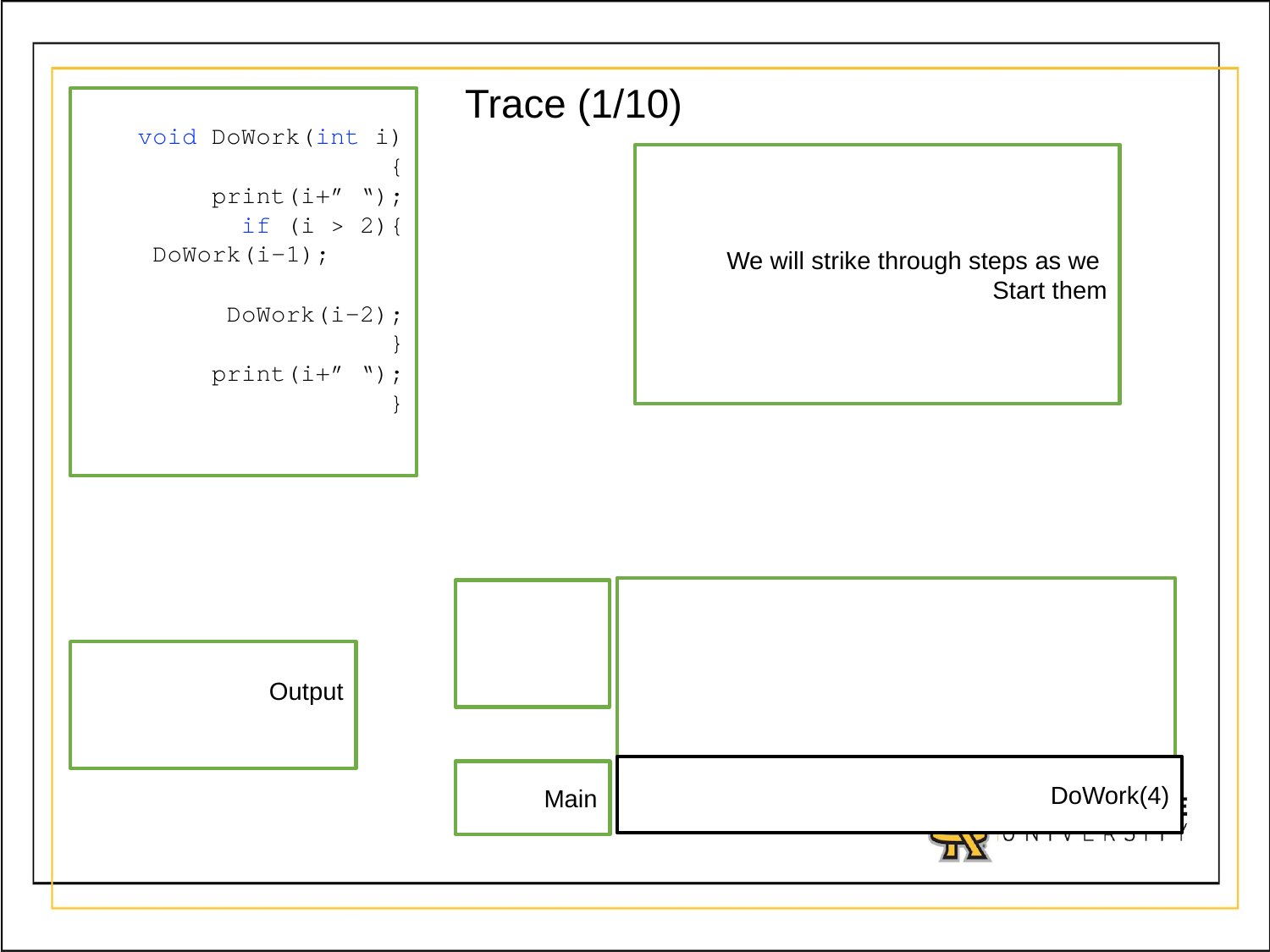

Trace (1/10)
void DoWork(int i)
{
  print(i+” “);
  if (i > 2){
    DoWork(i-1);
    DoWork(i-2);
  }
  print(i+” “);
}

We will strike through steps as we
Start them

Output

DoWork(4)
Main